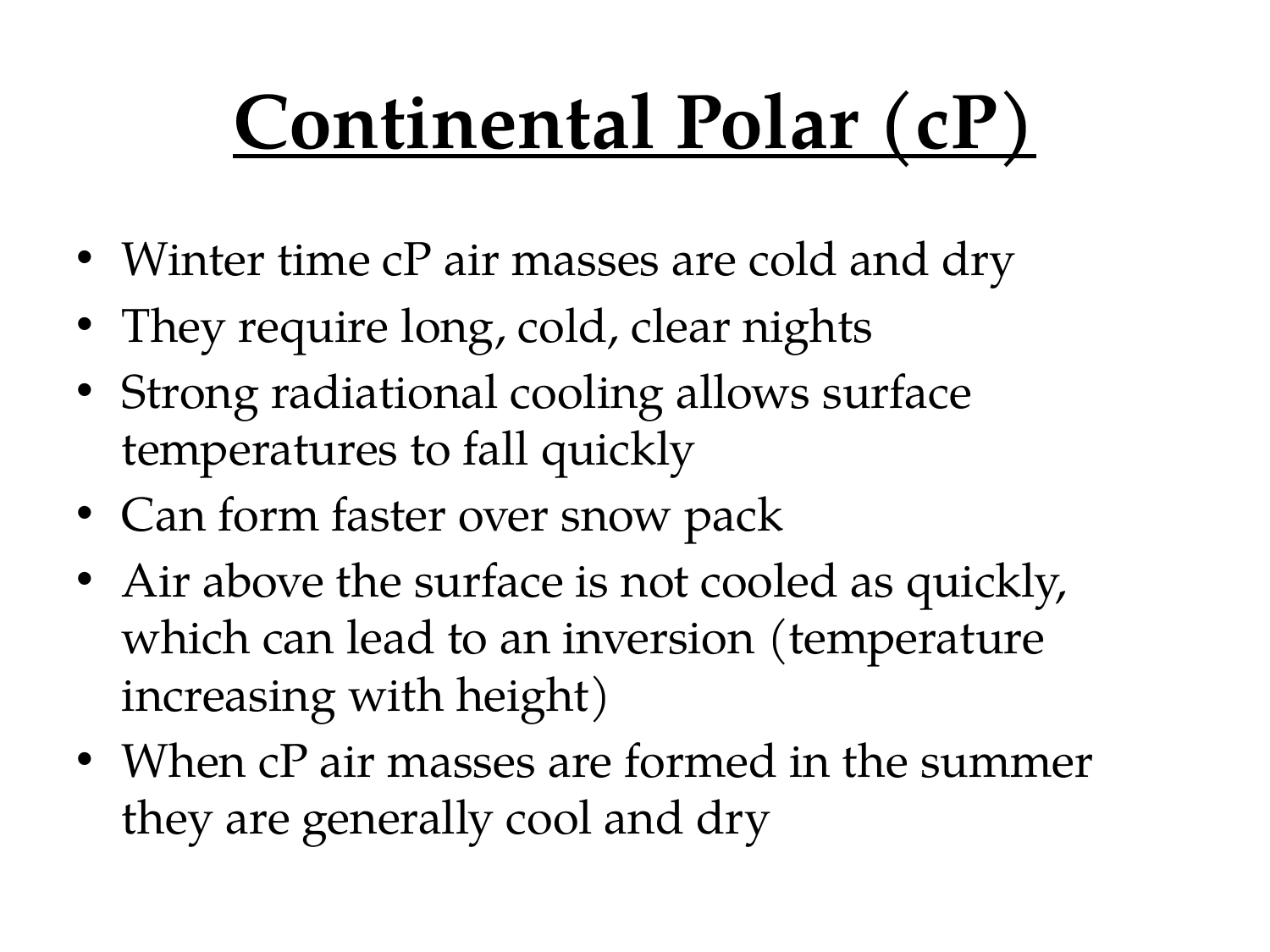

# Continental Polar (cP)
Winter time cP air masses are cold and dry
They require long, cold, clear nights
Strong radiational cooling allows surface temperatures to fall quickly
Can form faster over snow pack
Air above the surface is not cooled as quickly, which can lead to an inversion (temperature increasing with height)
When cP air masses are formed in the summer they are generally cool and dry